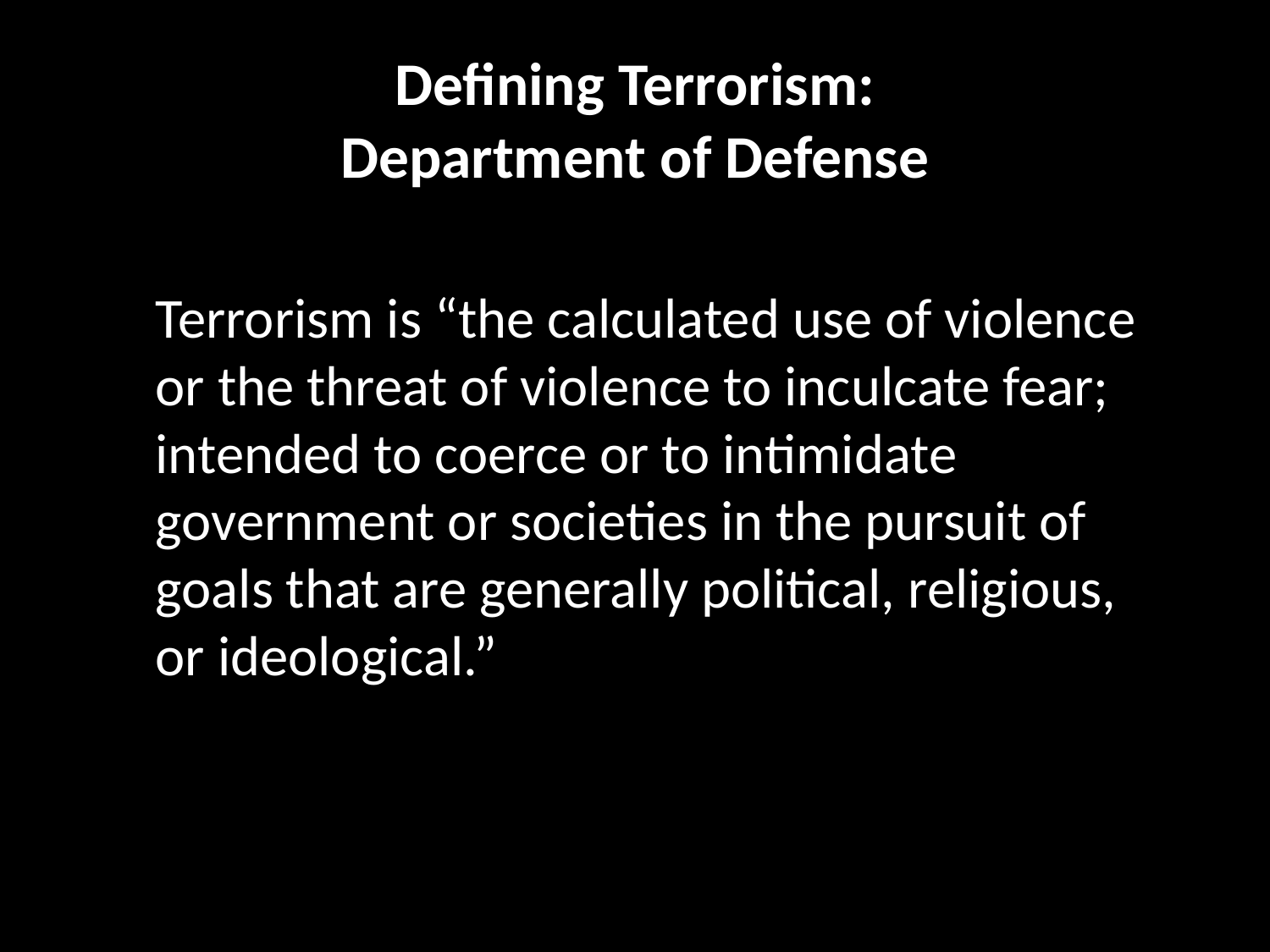

# Defining Terrorism: Department of Defense
	Terrorism is “the calculated use of violence or the threat of violence to inculcate fear; intended to coerce or to intimidate government or societies in the pursuit of goals that are generally political, religious, or ideological.”